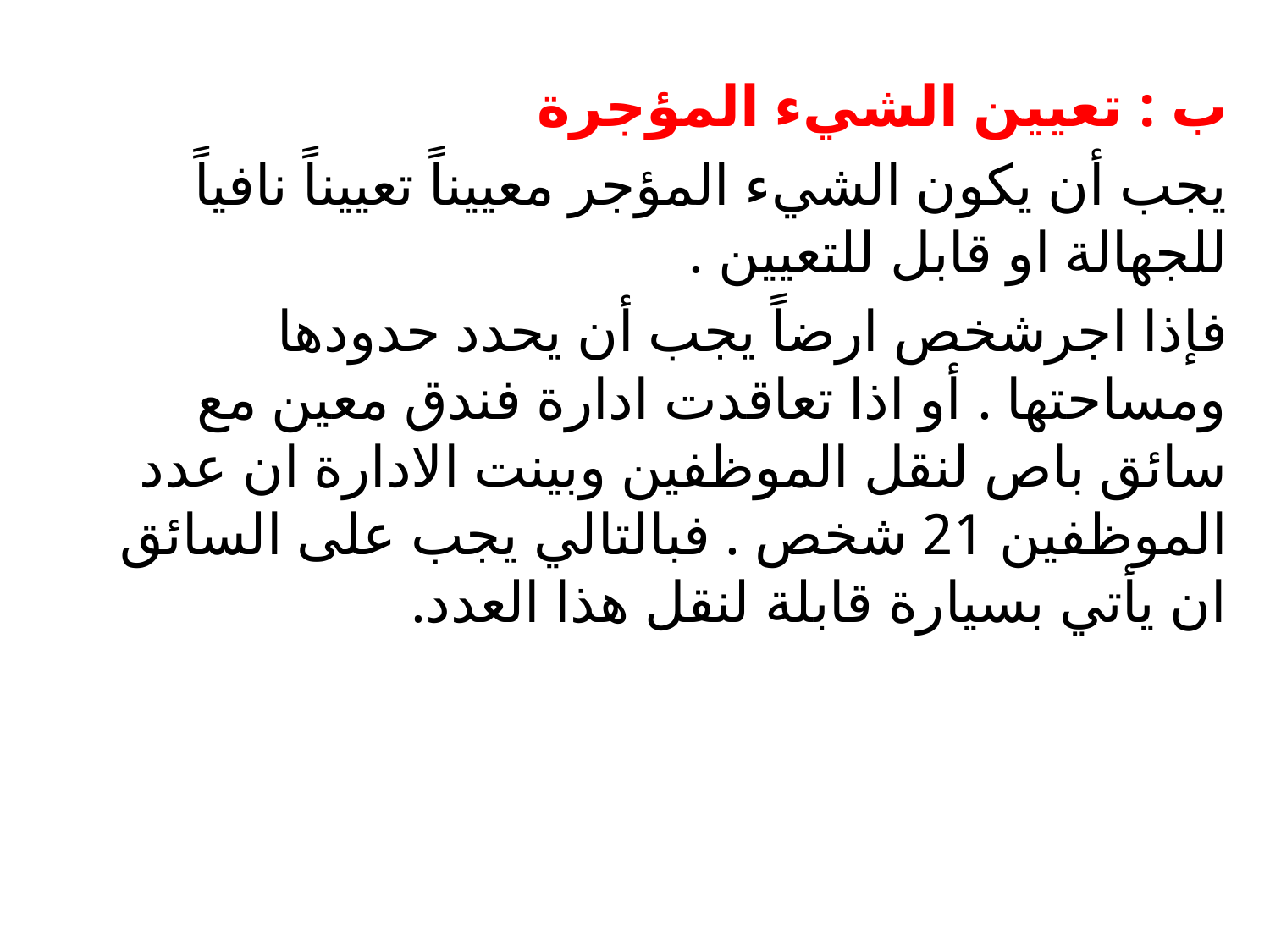

#
ب : تعيين الشيء المؤجرة
يجب أن يكون الشيء المؤجر معييناً تعييناً نافياً للجهالة او قابل للتعيين .
فإذا اجرشخص ارضاً يجب أن يحدد حدودها ومساحتها . أو اذا تعاقدت ادارة فندق معين مع سائق باص لنقل الموظفين وبينت الادارة ان عدد الموظفين 21 شخص . فبالتالي يجب على السائق ان يأتي بسيارة قابلة لنقل هذا العدد.